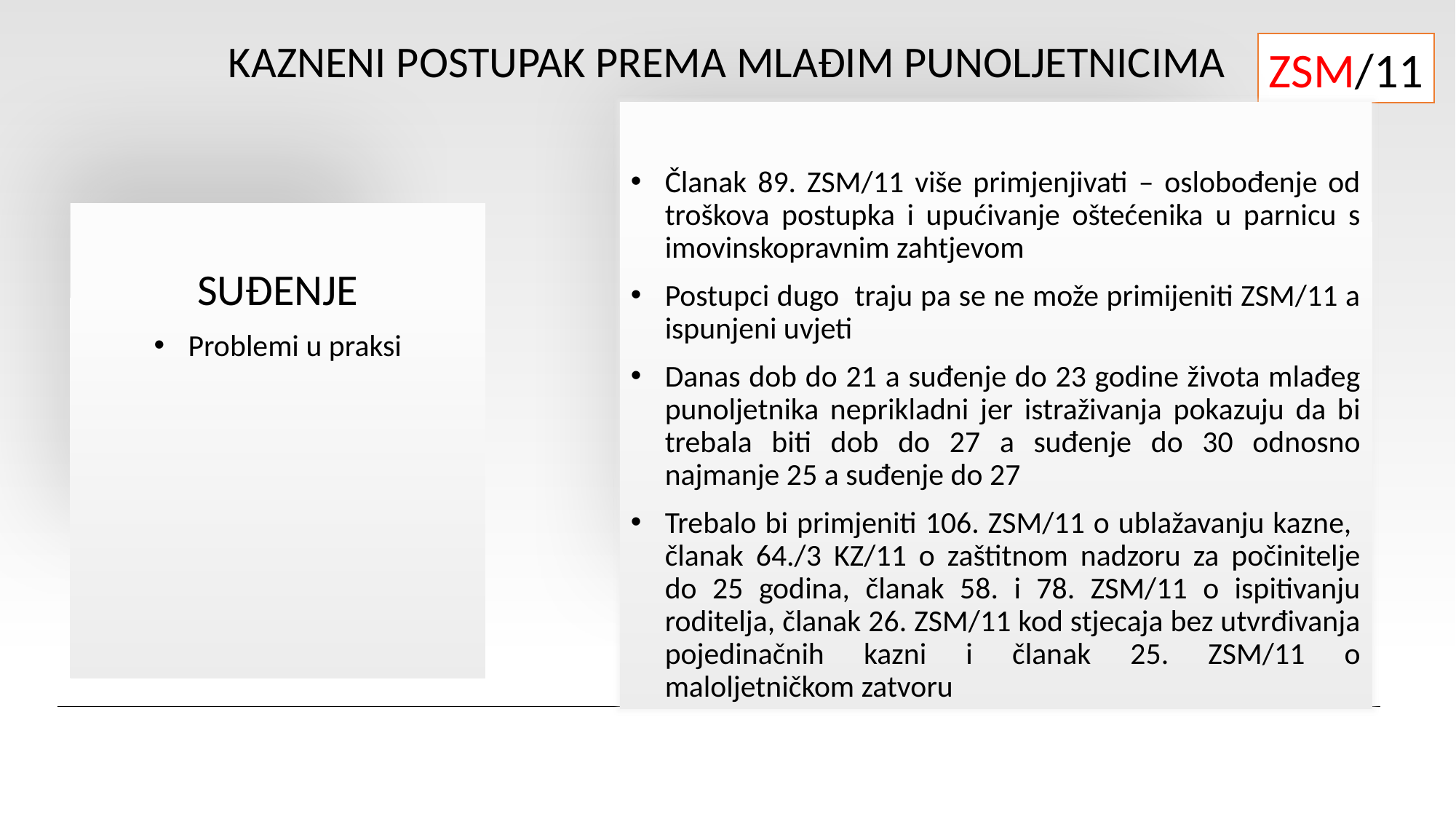

# KAZNENI POSTUPAK PREMA MLAĐIM PUNOLJETNICIMA
ZSM/11

Članak 89. ZSM/11 više primjenjivati – oslobođenje od troškova postupka i upućivanje oštećenika u parnicu s imovinskopravnim zahtjevom
Postupci dugo  traju pa se ne može primijeniti ZSM/11 a ispunjeni uvjeti
Danas dob do 21 a suđenje do 23 godine života mlađeg punoljetnika neprikladni jer istraživanja pokazuju da bi trebala biti dob do 27 a suđenje do 30 odnosno najmanje 25 a suđenje do 27
Trebalo bi primjeniti 106. ZSM/11 o ublažavanju kazne,  članak 64./3 KZ/11 o zaštitnom nadzoru za počinitelje do 25 godina, članak 58. i 78. ZSM/11 o ispitivanju roditelja, članak 26. ZSM/11 kod stjecaja bez utvrđivanja pojedinačnih kazni i članak 25. ZSM/11 o maloljetničkom zatvoru

SUĐENJE
Problemi u praksi